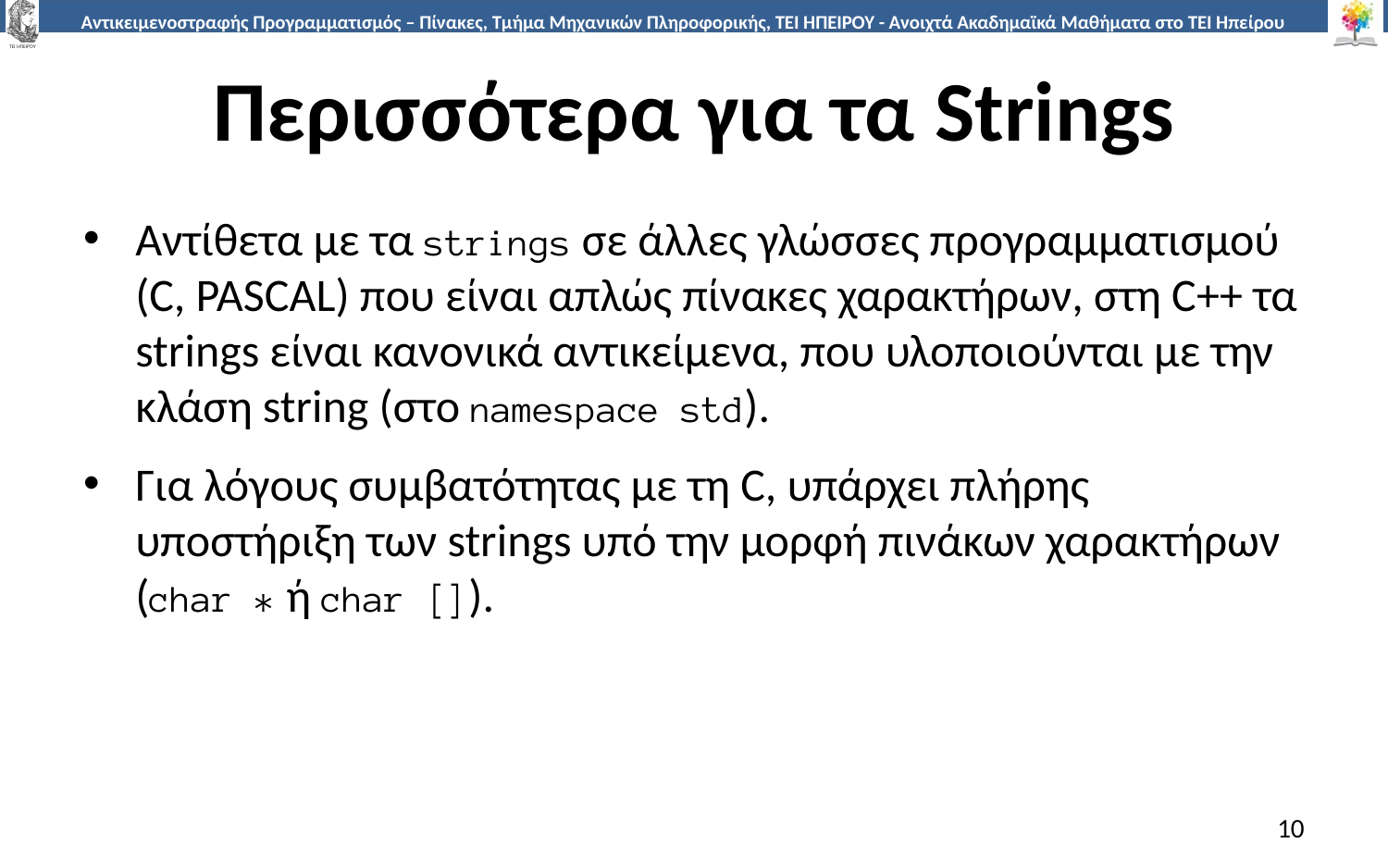

# Περισσότερα για τα Strings
Αντίθετα με τα strings σε άλλες γλώσσες προγραμματισμού (C, PASCAL) που είναι απλώς πίνακες χαρακτήρων, στη C++ τα strings είναι κανονικά αντικείμενα, που υλοποιούνται με την κλάση string (στο namespace std).
Για λόγους συμβατότητας με τη C, υπάρχει πλήρης υποστήριξη των strings υπό την μορφή πινάκων χαρακτήρων (char * ή char []).
10